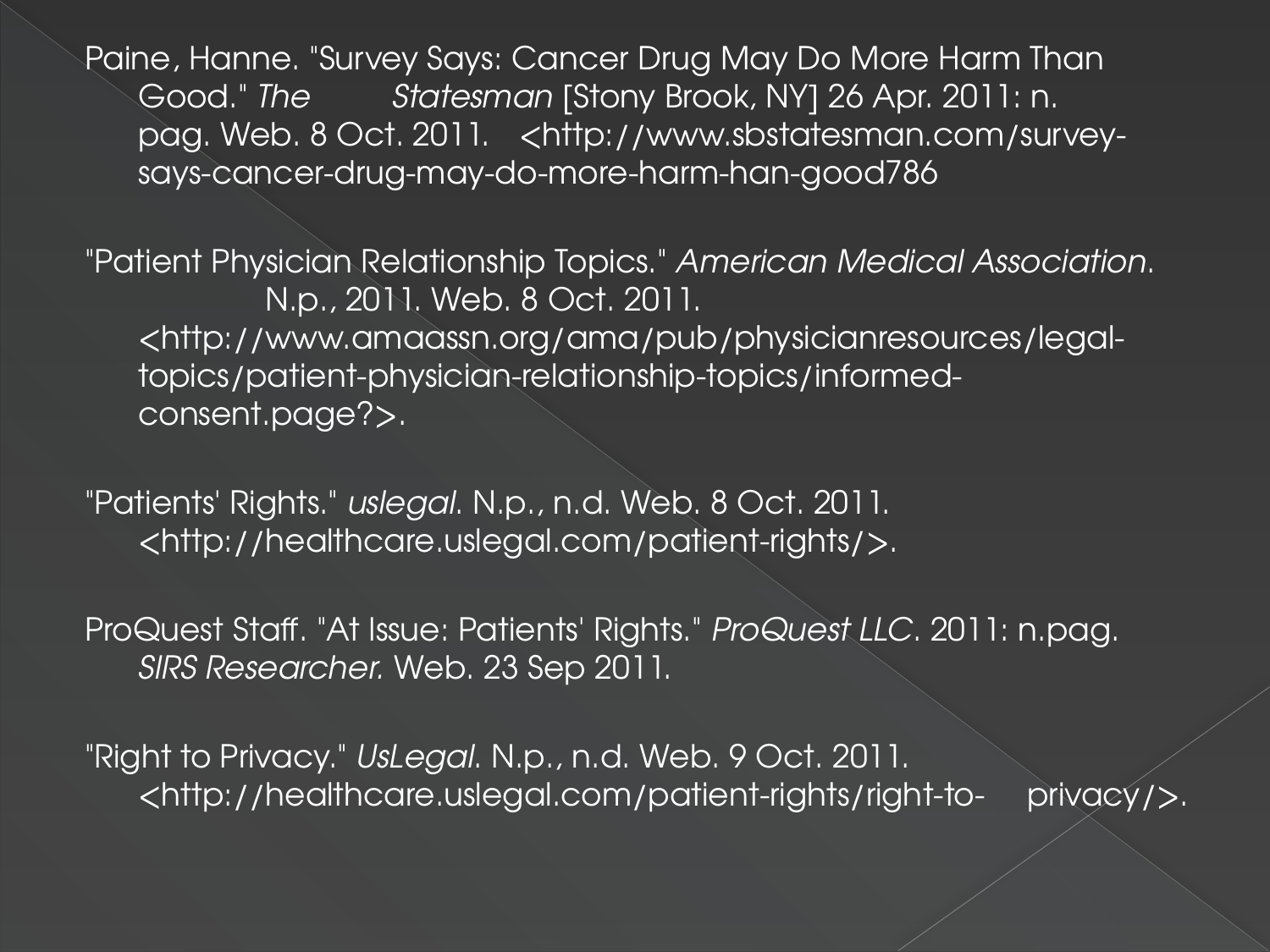

Paine, Hanne. "Survey Says: Cancer Drug May Do More Harm Than 	Good." The 	Statesman [Stony Brook, NY] 26 Apr. 2011: n. 	pag. Web. 8 Oct. 2011. 	<http://www.sbstatesman.com/survey-	says-cancer-drug-may-do-more-harm-han-good786

"Patient Physician Relationship Topics." American Medical Association. 	N.p., 2011. Web. 8 Oct. 2011. 	<http://www.amaassn.org/ama/pub/physicianresources/legal-	topics/patient-physician-relationship-topics/informed-	consent.page?>.

"Patients' Rights." uslegal. N.p., n.d. Web. 8 Oct. 2011. 	<http://healthcare.uslegal.com/patient-rights/>.

ProQuest Staff. "At Issue: Patients' Rights." ProQuest LLC. 2011: n.pag. 	SIRS Researcher. Web. 23 Sep 2011.

"Right to Privacy." UsLegal. N.p., n.d. Web. 9 Oct. 2011. 	<http://healthcare.uslegal.com/patient-rights/right-to-	privacy/>.